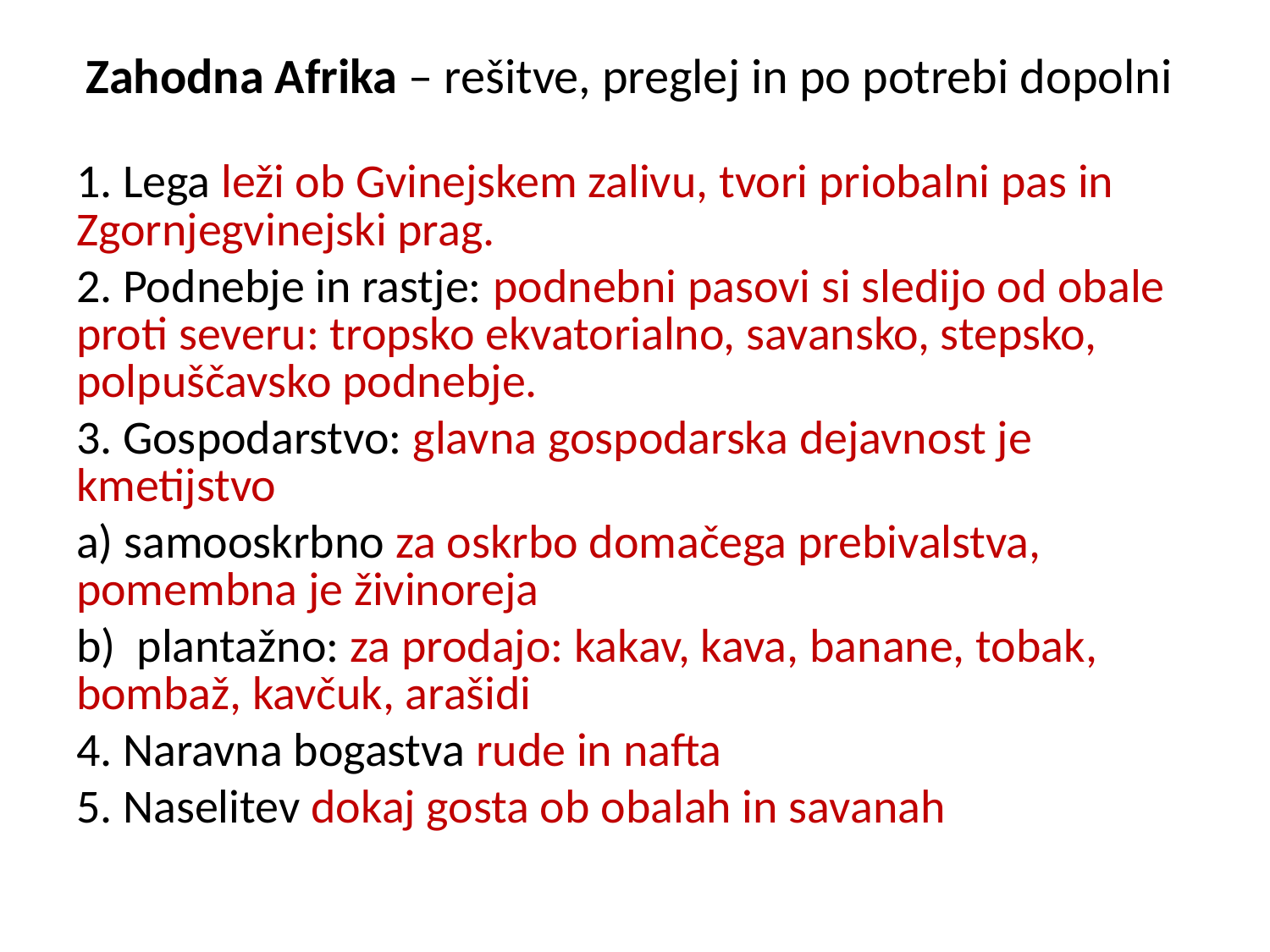

# Zahodna Afrika – rešitve, preglej in po potrebi dopolni
1. Lega leži ob Gvinejskem zalivu, tvori priobalni pas in Zgornjegvinejski prag.
2. Podnebje in rastje: podnebni pasovi si sledijo od obale proti severu: tropsko ekvatorialno, savansko, stepsko, polpuščavsko podnebje.
3. Gospodarstvo: glavna gospodarska dejavnost je kmetijstvo
a) samooskrbno za oskrbo domačega prebivalstva, pomembna je živinoreja
b)  plantažno: za prodajo: kakav, kava, banane, tobak, bombaž, kavčuk, arašidi
4. Naravna bogastva rude in nafta
5. Naselitev dokaj gosta ob obalah in savanah